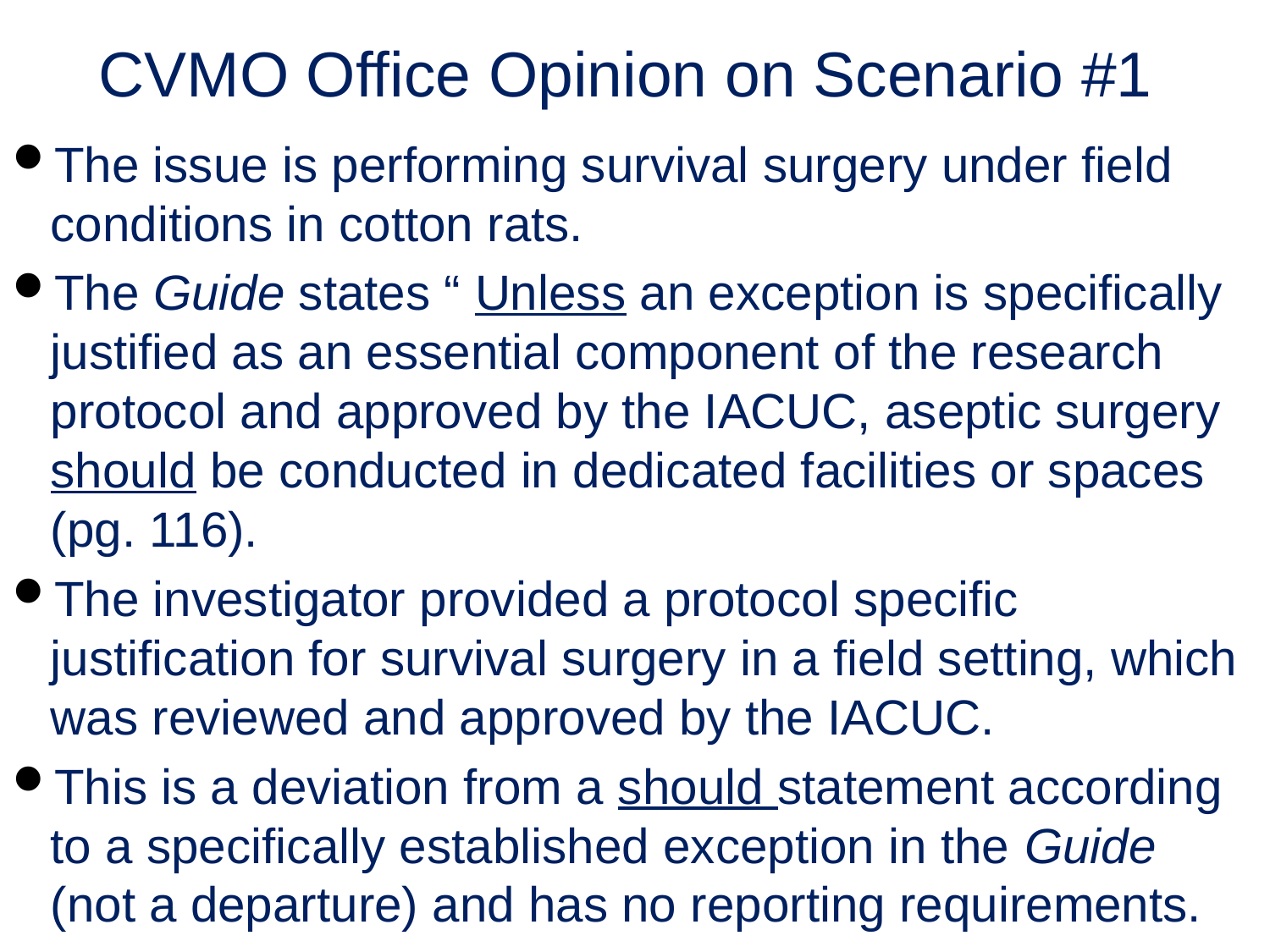

# CVMO Office Opinion on Scenario #1
The issue is performing survival surgery under field conditions in cotton rats.
The Guide states “ Unless an exception is specifically justified as an essential component of the research protocol and approved by the IACUC, aseptic surgery should be conducted in dedicated facilities or spaces (pg. 116).
The investigator provided a protocol specific justification for survival surgery in a field setting, which was reviewed and approved by the IACUC.
This is a deviation from a should statement according to a specifically established exception in the Guide (not a departure) and has no reporting requirements.

6